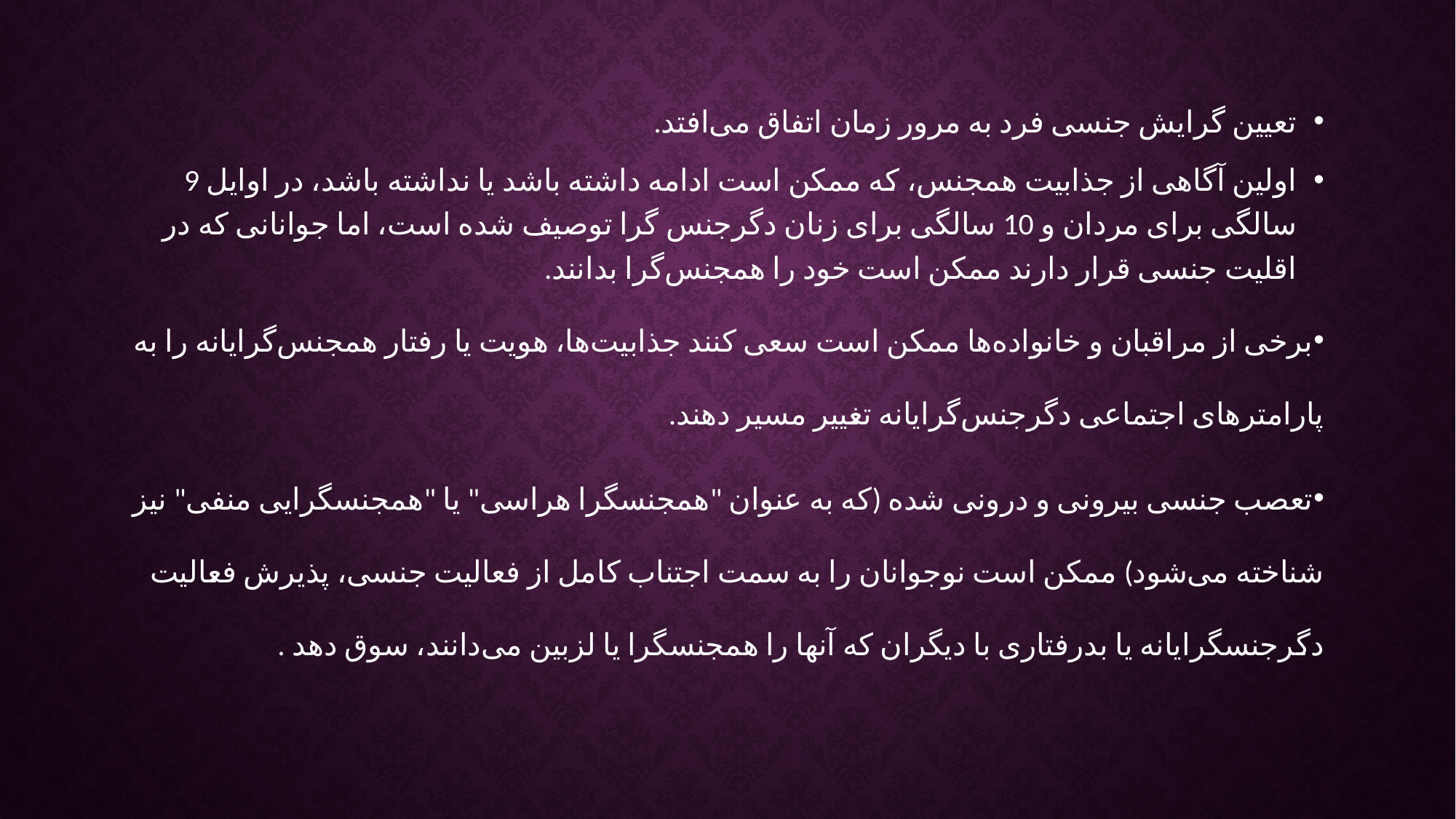

تعیین گرایش جنسی فرد به مرور زمان اتفاق می‌افتد.
اولین آگاهی از جذابیت همجنس، که ممکن است ادامه داشته باشد یا نداشته باشد، در اوایل 9 سالگی برای مردان و 10 سالگی برای زنان دگرجنس گرا توصیف شده است، اما جوانانی که در اقلیت جنسی قرار دارند ممکن است خود را همجنس‌گرا بدانند.
برخی از مراقبان و خانواده‌ها ممکن است سعی کنند جذابیت‌ها، هویت یا رفتار همجنس‌گرایانه را به پارامترهای اجتماعی دگرجنس‌گرایانه تغییر مسیر دهند.
تعصب جنسی بیرونی و درونی شده (که به عنوان "همجنسگرا هراسی" یا "همجنسگرایی منفی" نیز شناخته می‌شود) ممکن است نوجوانان را به سمت اجتناب کامل از فعالیت جنسی، پذیرش فعالیت دگرجنسگرایانه یا بدرفتاری با دیگران که آنها را همجنسگرا یا لزبین می‌دانند، سوق دهد .